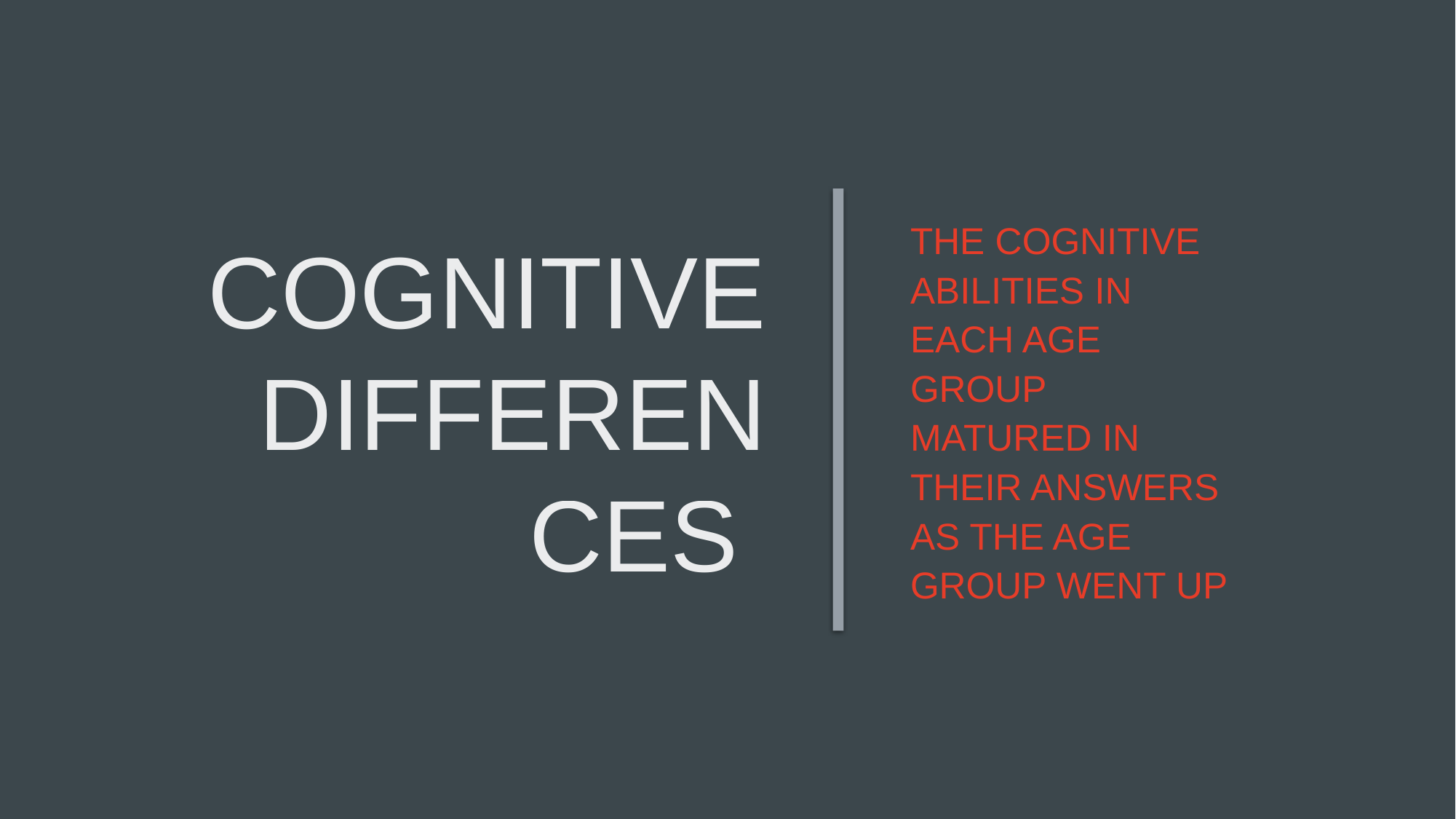

# Cognitive differences
The cognitive abilities in each age group matured in their answers as the age group went up